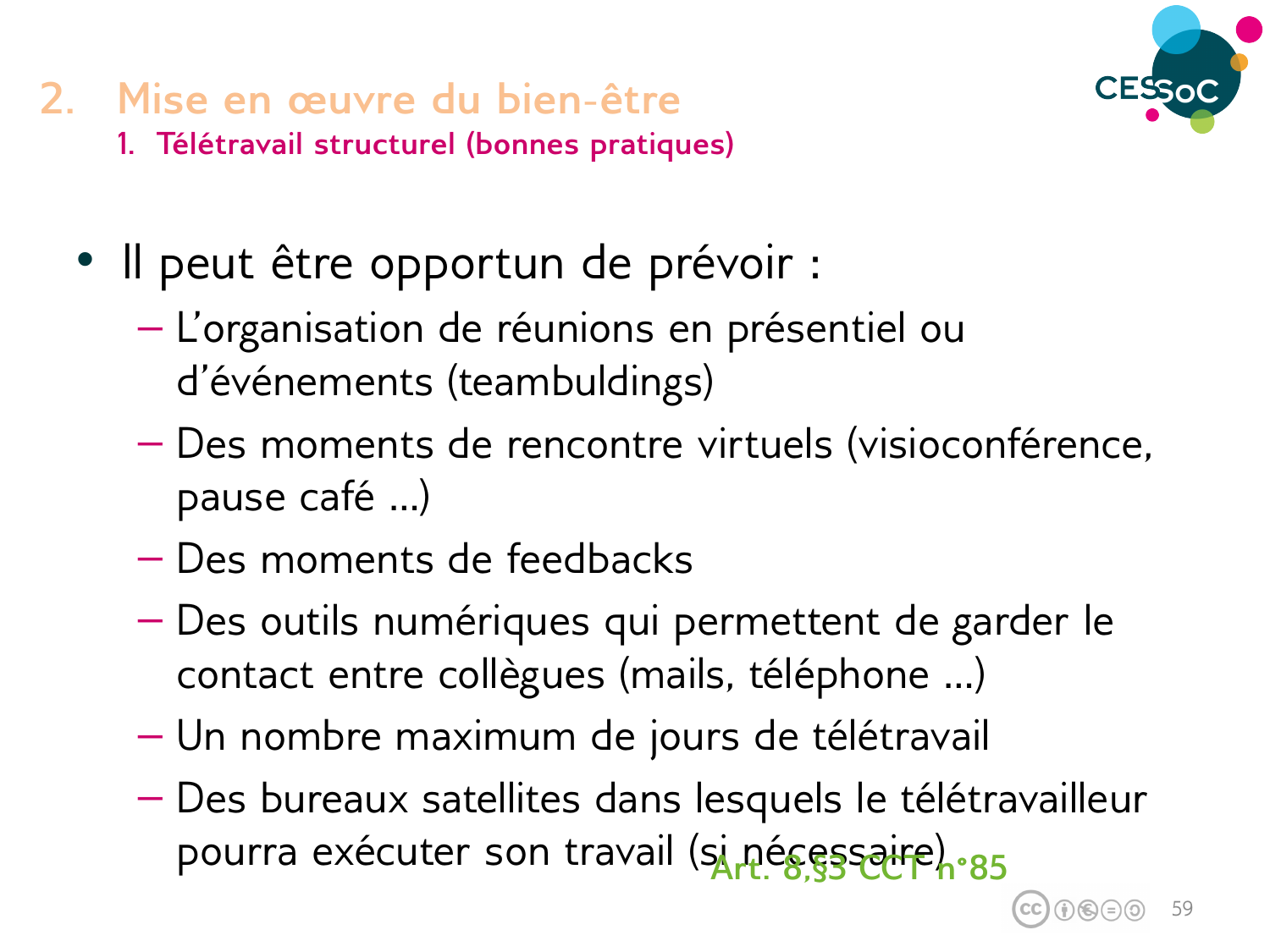

# Mise en œuvre du bien-être 1.  Télétravail structurel (bonnes pratiques)

Il peut être opportun de prévoir :
L’organisation de réunions en présentiel ou d’événements (teambuldings)
Des moments de rencontre virtuels (visioconférence, pause café …)
Des moments de feedbacks
Des outils numériques qui permettent de garder le contact entre collègues (mails, téléphone …)
Un nombre maximum de jours de télétravail
Des bureaux satellites dans lesquels le télétravailleur pourra exécuter son travail (si nécessaire)

Art. 8,§3 CCT n°85
59